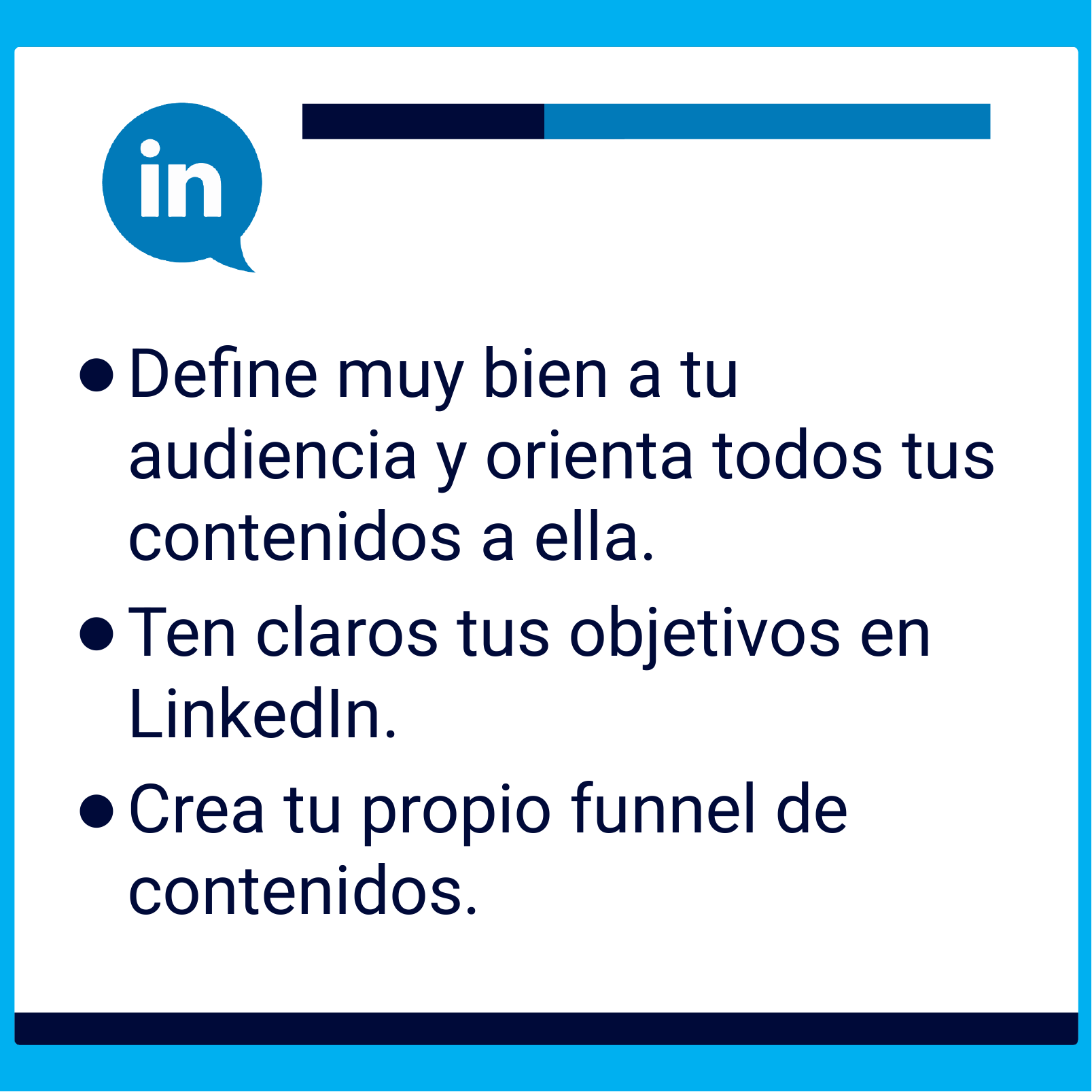

Define muy bien a tu audiencia y orienta todos tus contenidos a ella.
Ten claros tus objetivos en LinkedIn.
Crea tu propio funnel de contenidos.